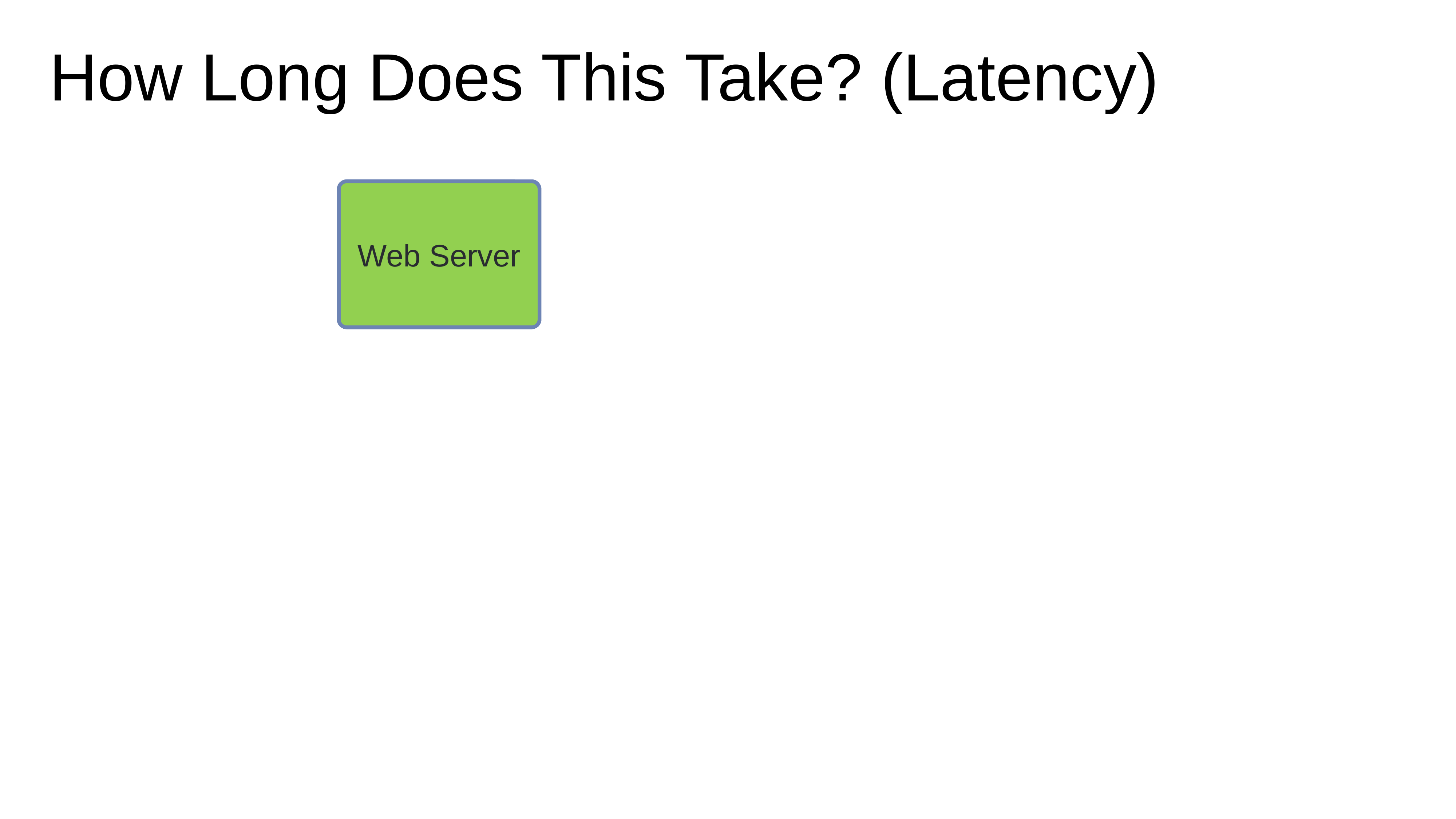

# How Long Does This Take? (Latency)
Web Server